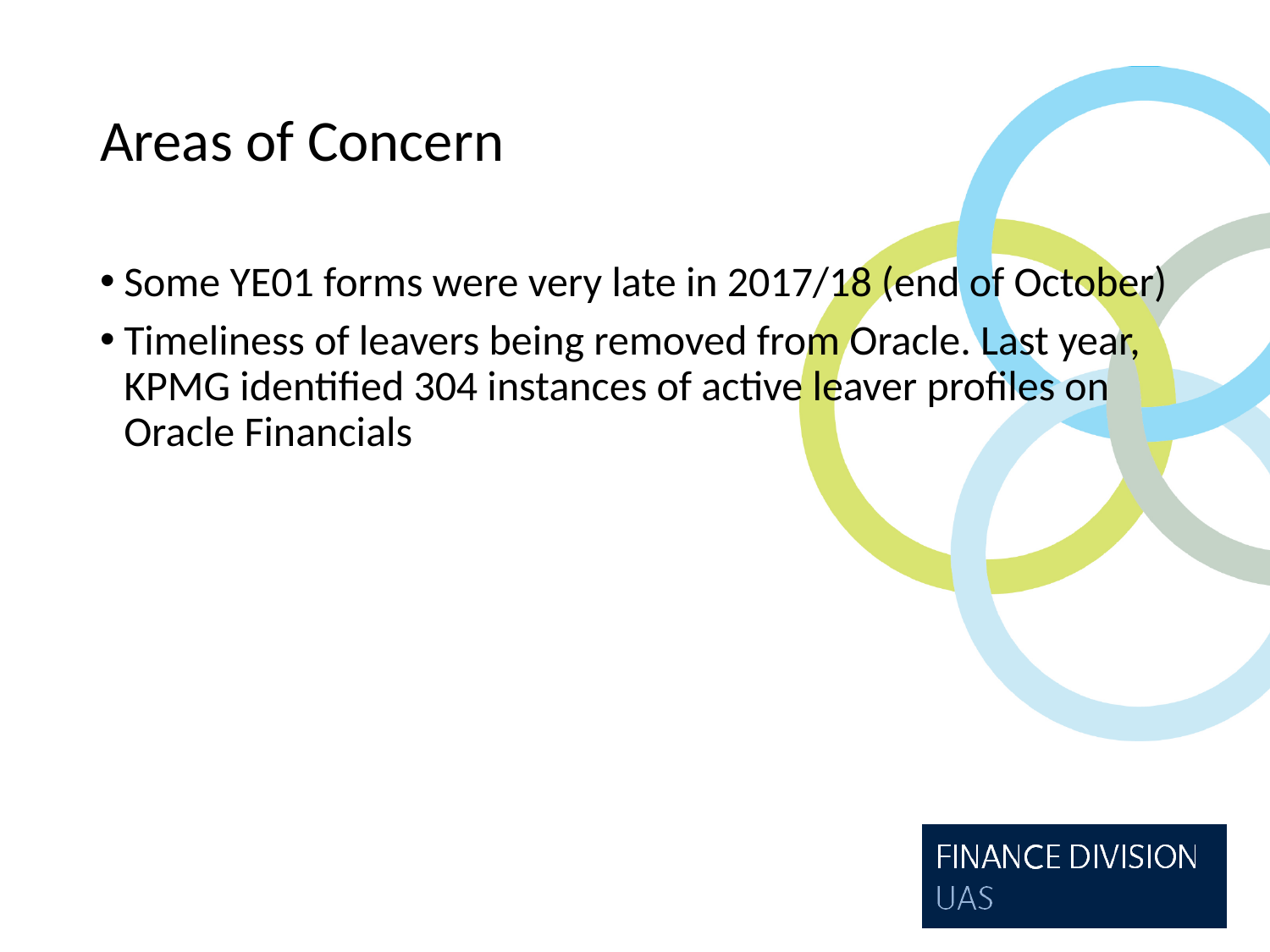

# Areas of Concern
Some YE01 forms were very late in 2017/18 (end of October)
Timeliness of leavers being removed from Oracle. Last year, KPMG identified 304 instances of active leaver profiles on Oracle Financials